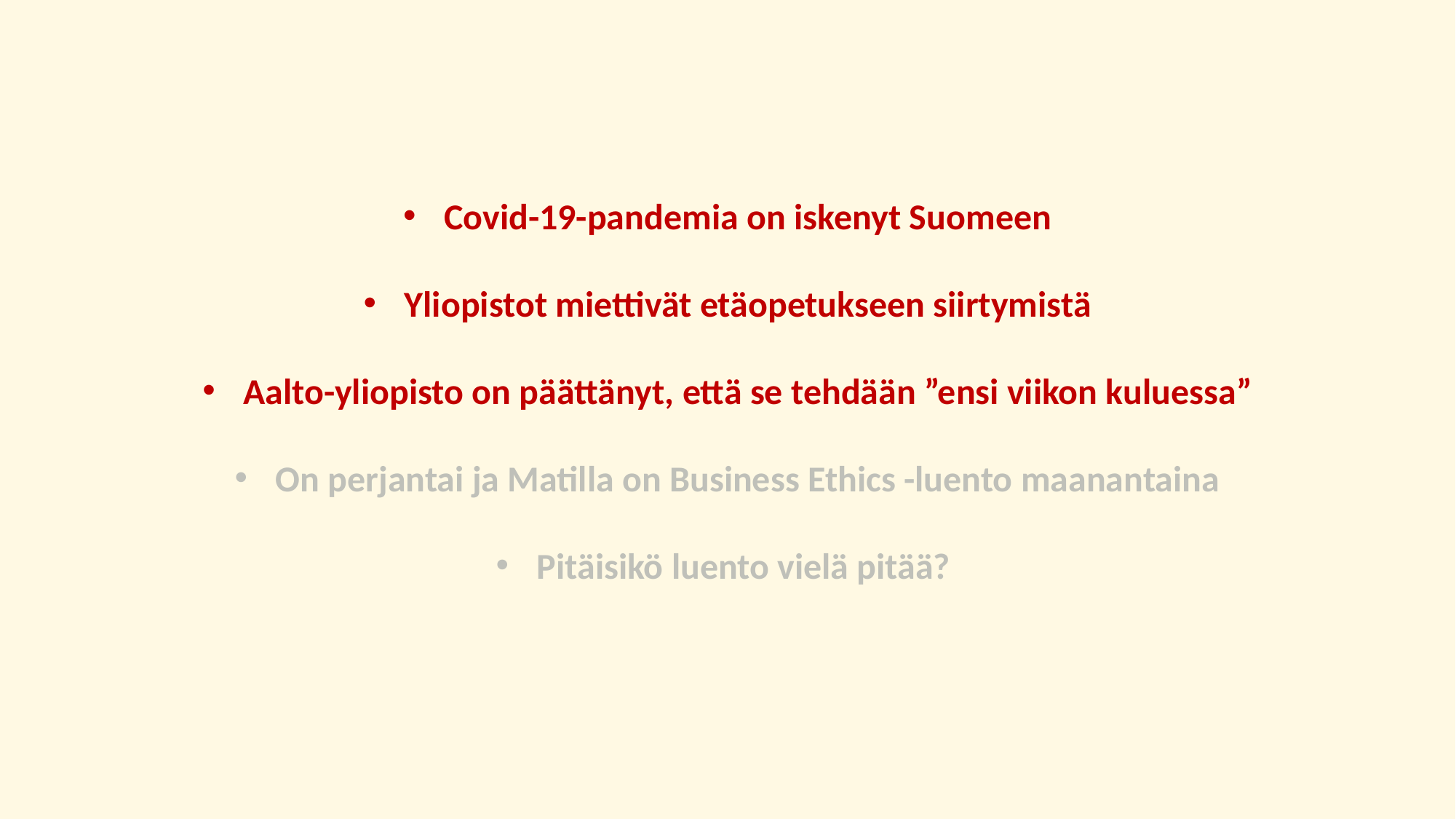

Covid-19-pandemia on iskenyt Suomeen

Yliopistot miettivät etäopetukseen siirtymistä

Aalto-yliopisto on päättänyt, että se tehdään ”ensi viikon kuluessa”

On perjantai ja Matilla on Business Ethics -luento maanantaina

Pitäisikö luento vielä pitää?